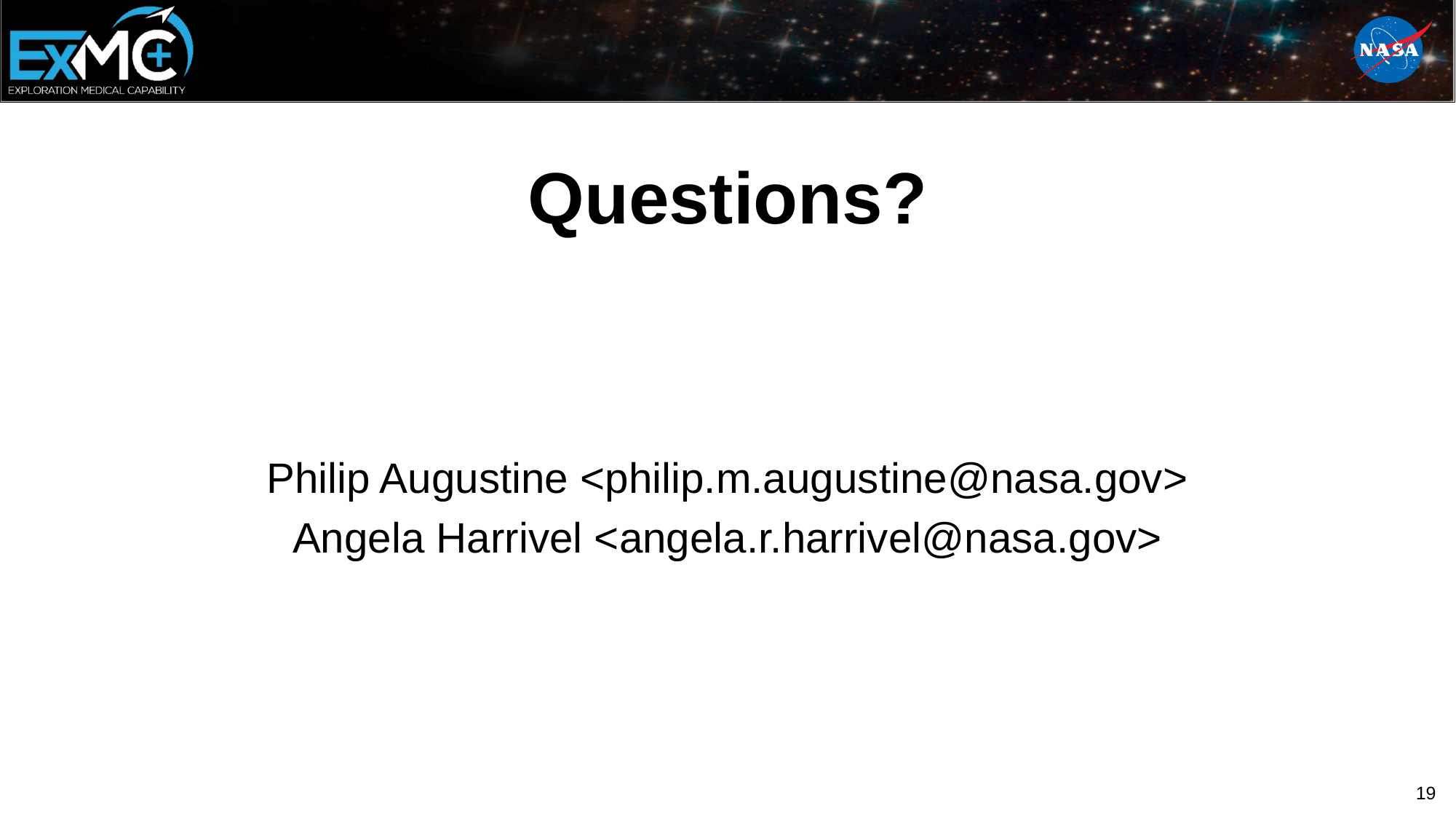

Questions?

Philip Augustine <philip.m.augustine@nasa.gov>
Angela Harrivel <angela.r.harrivel@nasa.gov>
19